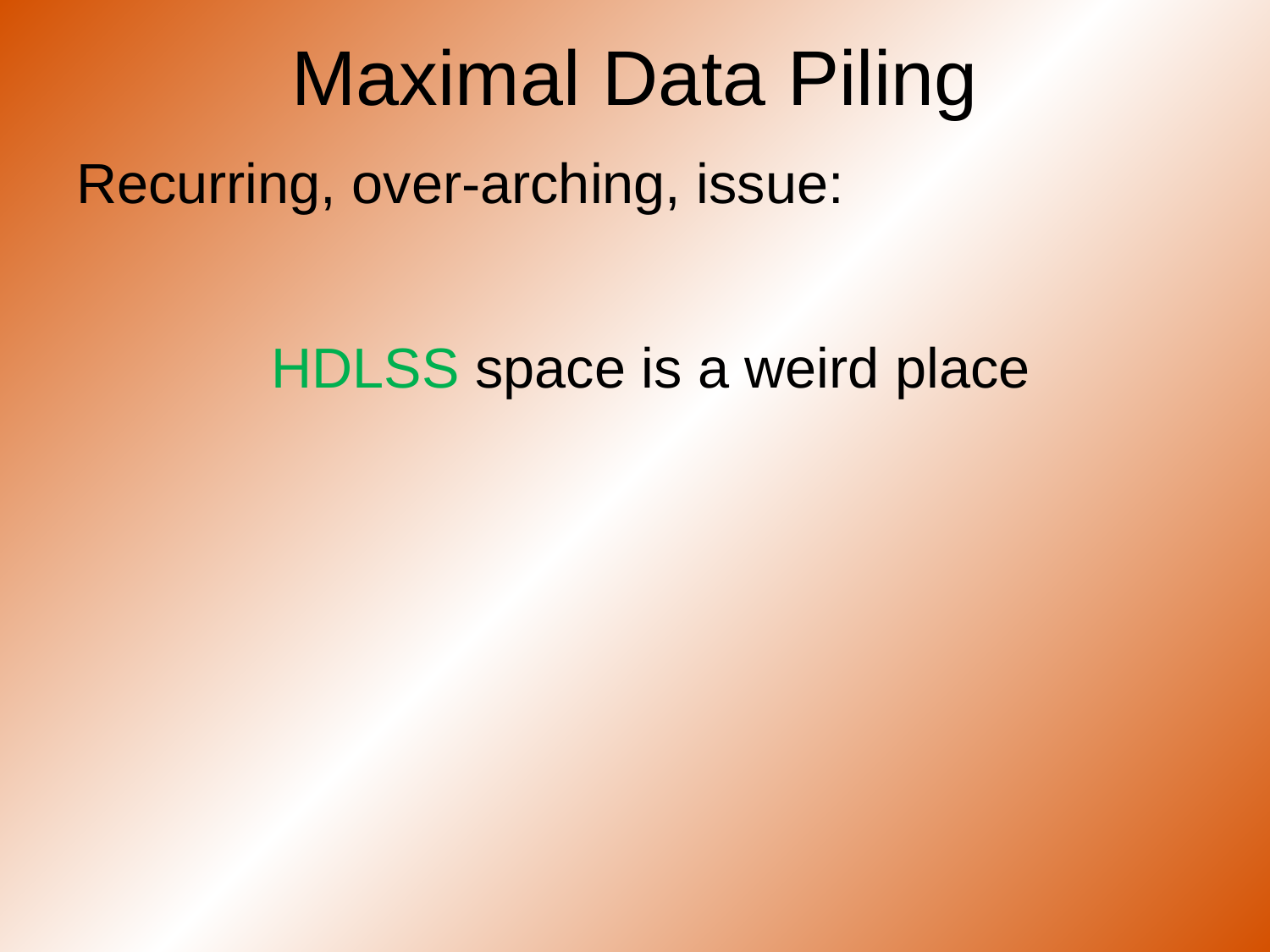

# Maximal Data Piling
Recurring, over-arching, issue:

HDLSS space is a weird place